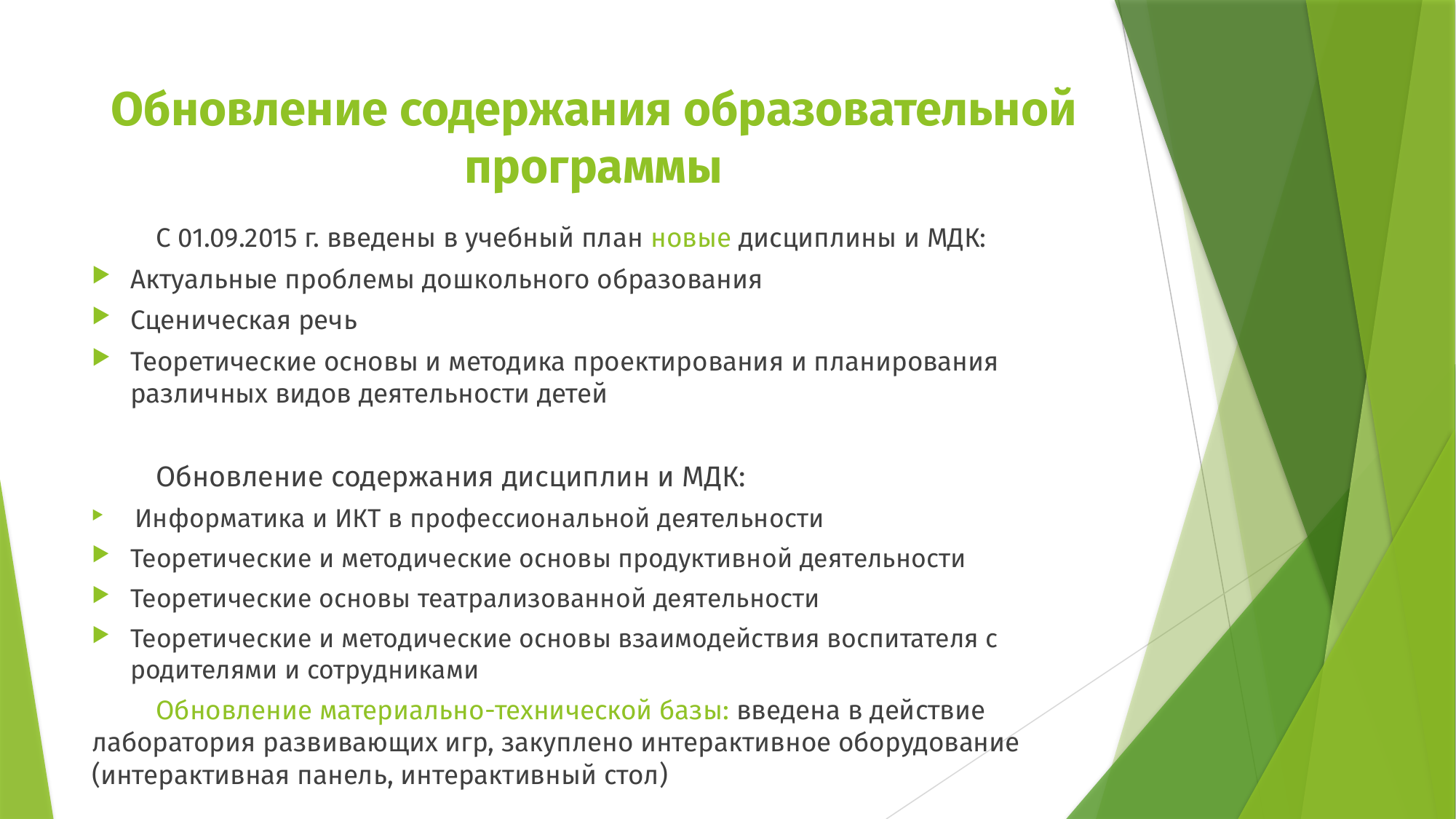

# Обновление содержания образовательной программы
	С 01.09.2015 г. введены в учебный план новые дисциплины и МДК:
Актуальные проблемы дошкольного образования
Сценическая речь
Теоретические основы и методика проектирования и планирования различных видов деятельности детей

	Обновление содержания дисциплин и МДК:
 Информатика и ИКТ в профессиональной деятельности
Теоретические и методические основы продуктивной деятельности
Теоретические основы театрализованной деятельности
Теоретические и методические основы взаимодействия воспитателя с родителями и сотрудниками
	Обновление материально-технической базы: введена в действие  лаборатория развивающих игр, закуплено интерактивное оборудование (интерактивная панель, интерактивный стол)